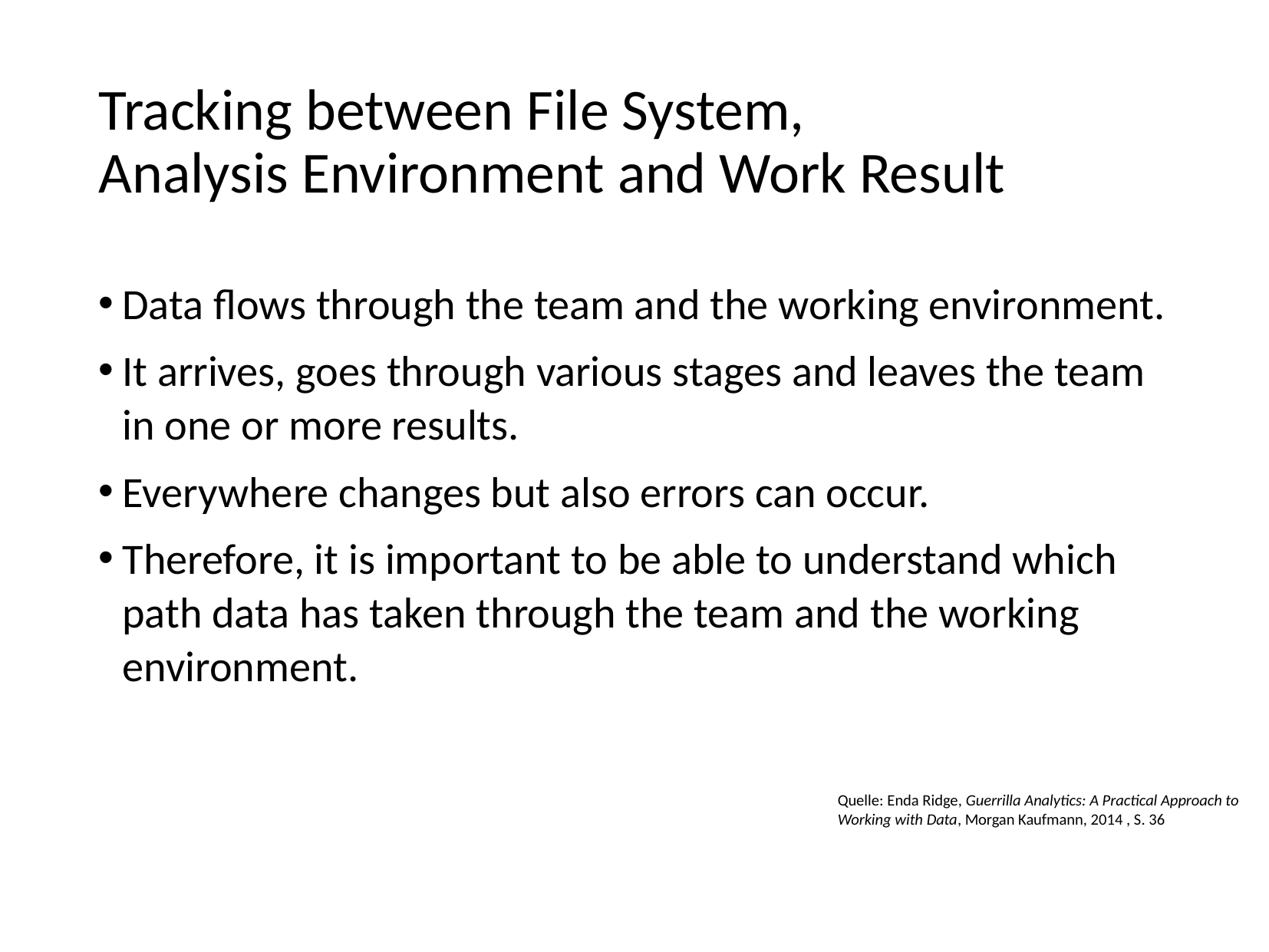

# Tracking between File System, Analysis Environment and Work Result
Data flows through the team and the working environment.
It arrives, goes through various stages and leaves the team in one or more results.
Everywhere changes but also errors can occur.
Therefore, it is important to be able to understand which path data has taken through the team and the working environment.
Quelle: Enda Ridge, Guerrilla Analytics: A Practical Approach to Working with Data, Morgan Kaufmann, 2014 , S. 36